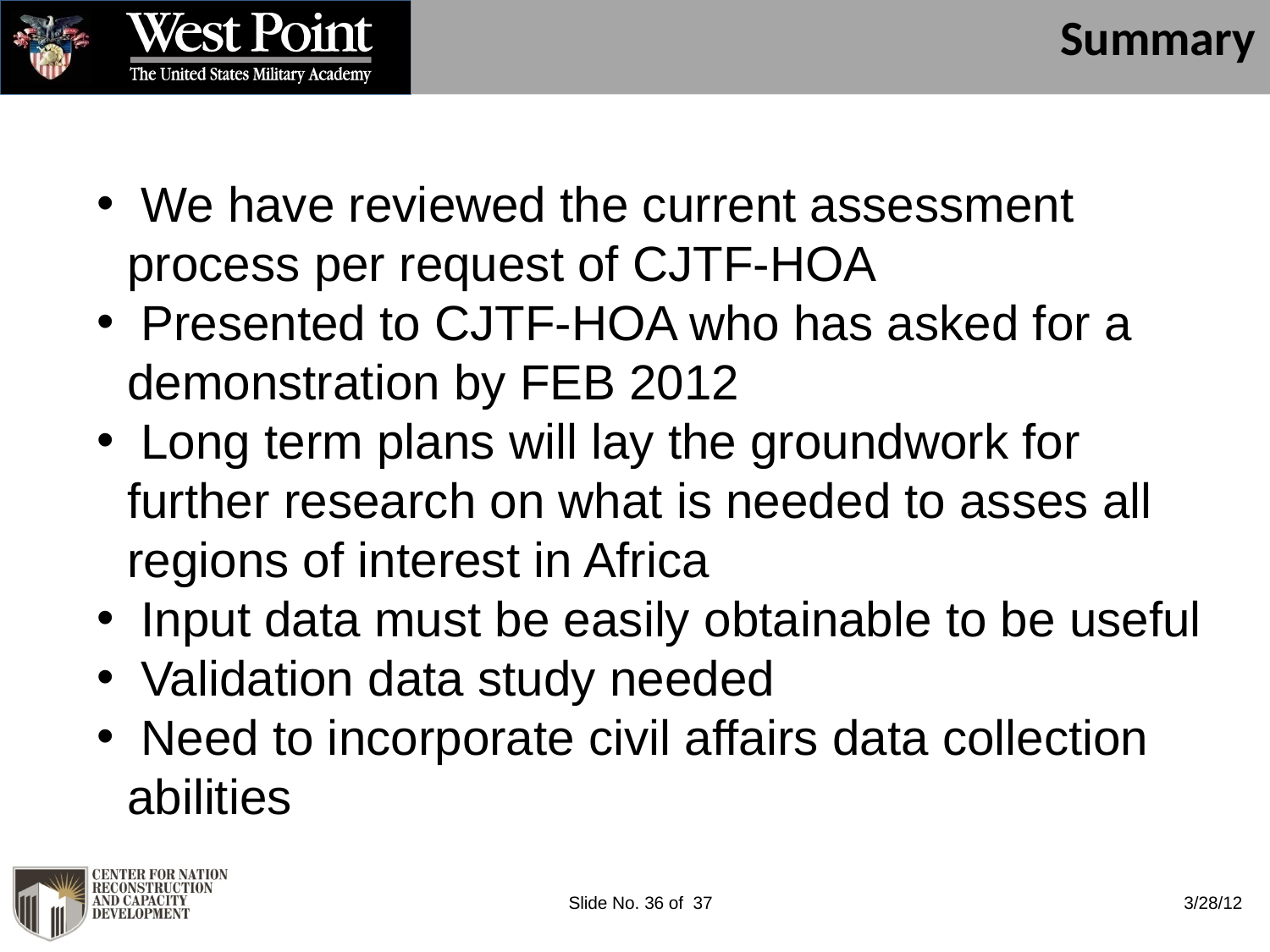

Summary
 We have reviewed the current assessment process per request of CJTF-HOA
 Presented to CJTF-HOA who has asked for a demonstration by FEB 2012
 Long term plans will lay the groundwork for further research on what is needed to asses all regions of interest in Africa
 Input data must be easily obtainable to be useful
 Validation data study needed
 Need to incorporate civil affairs data collection abilities